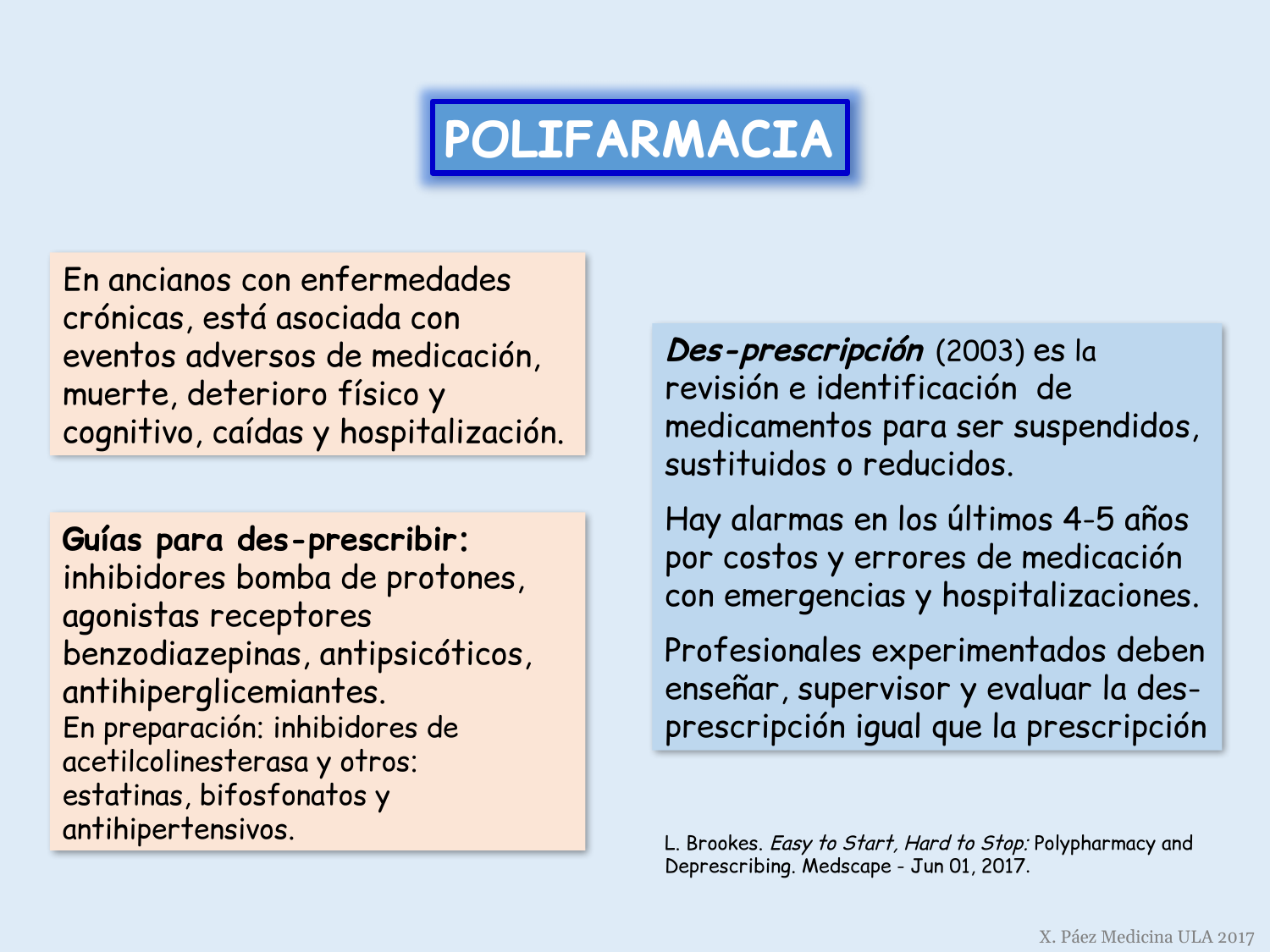

POLIFARMACIA
En ancianos con enfermedades crónicas, está asociada con eventos adversos de medicación, muerte, deterioro físico y cognitivo, caídas y hospitalización.
Des-prescripción (2003) es la revisión e identificación  de medicamentos para ser suspendidos, sustituidos o reducidos.

Hay alarmas en los últimos 4-5 años por costos y errores de medicación con emergencias y hospitalizaciones.

Profesionales experimentados deben enseñar, supervisor y evaluar la des-prescripción igual que la prescripción
Guías para des-prescribir: inhibidores bomba de protones, agonistas receptores benzodiazepinas, antipsicóticos, antihiperglicemiantes.
En preparación: inhibidores de acetilcolinesterasa y otros:
estatinas, bifosfonatos y antihipertensivos.
L. Brookes. Easy to Start, Hard to Stop: Polypharmacy and Deprescribing. Medscape - Jun 01, 2017.
X. Páez Medicina ULA 2017